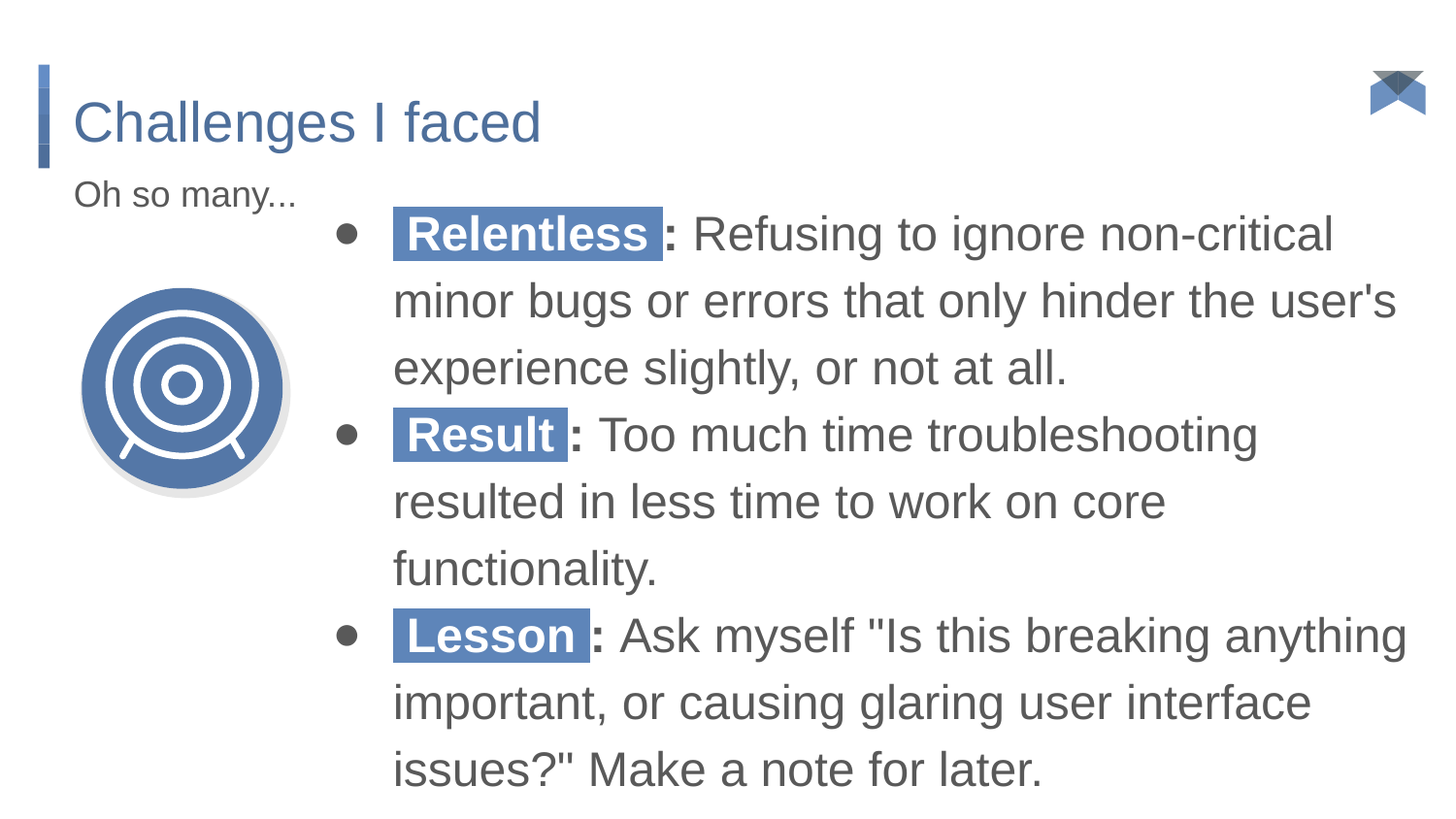

# Challenges I faced
Oh so many...
 Relentless : Refusing to ignore non-critical minor bugs or errors that only hinder the user's experience slightly, or not at all.
 Result : Too much time troubleshooting resulted in less time to work on core functionality.
 Lesson : Ask myself "Is this breaking anything important, or causing glaring user interface issues?" Make a note for later.